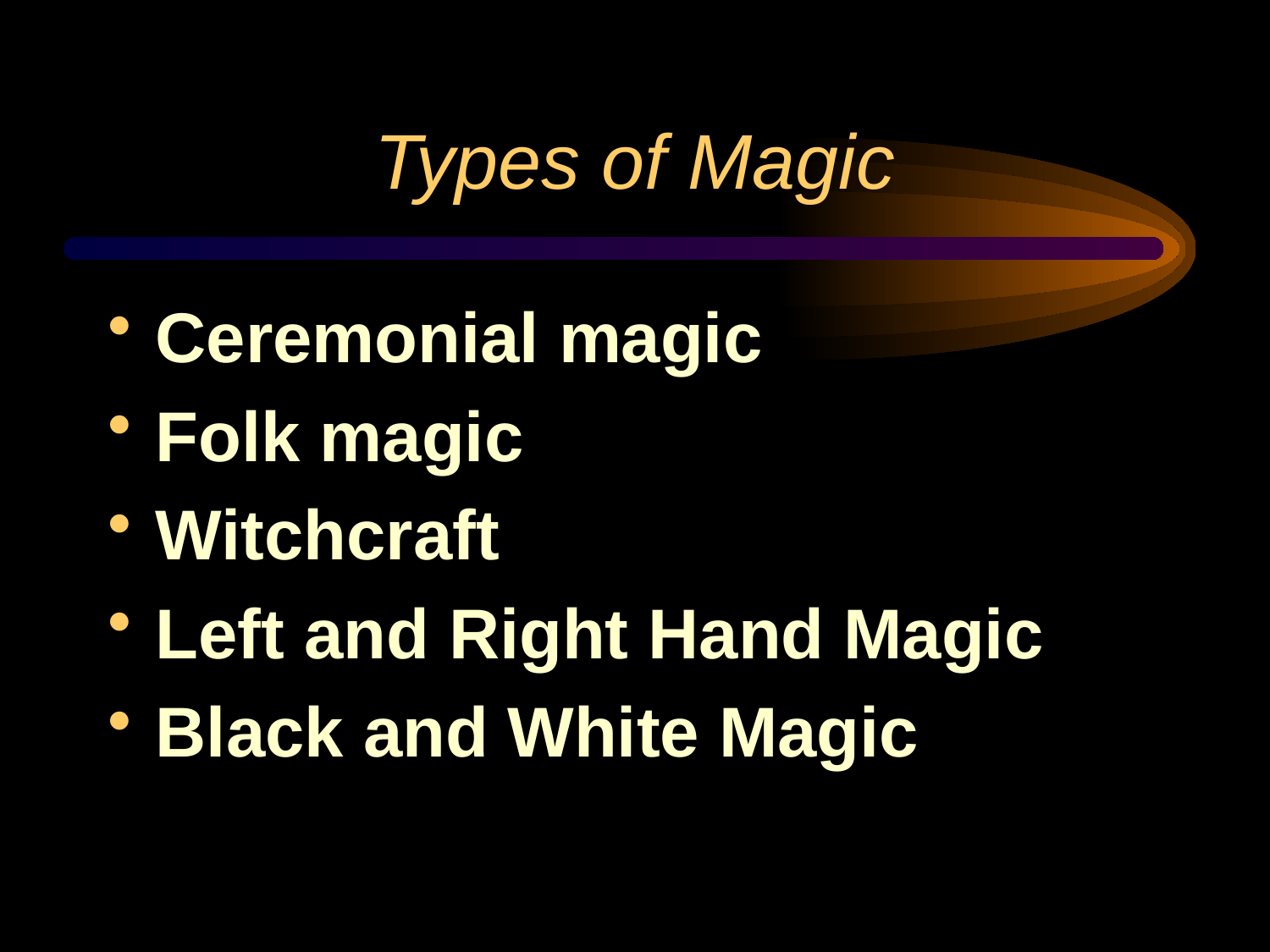

# Types of Magic
Ceremonial magic
Folk magic
Witchcraft
Left and Right Hand Magic
Black and White Magic